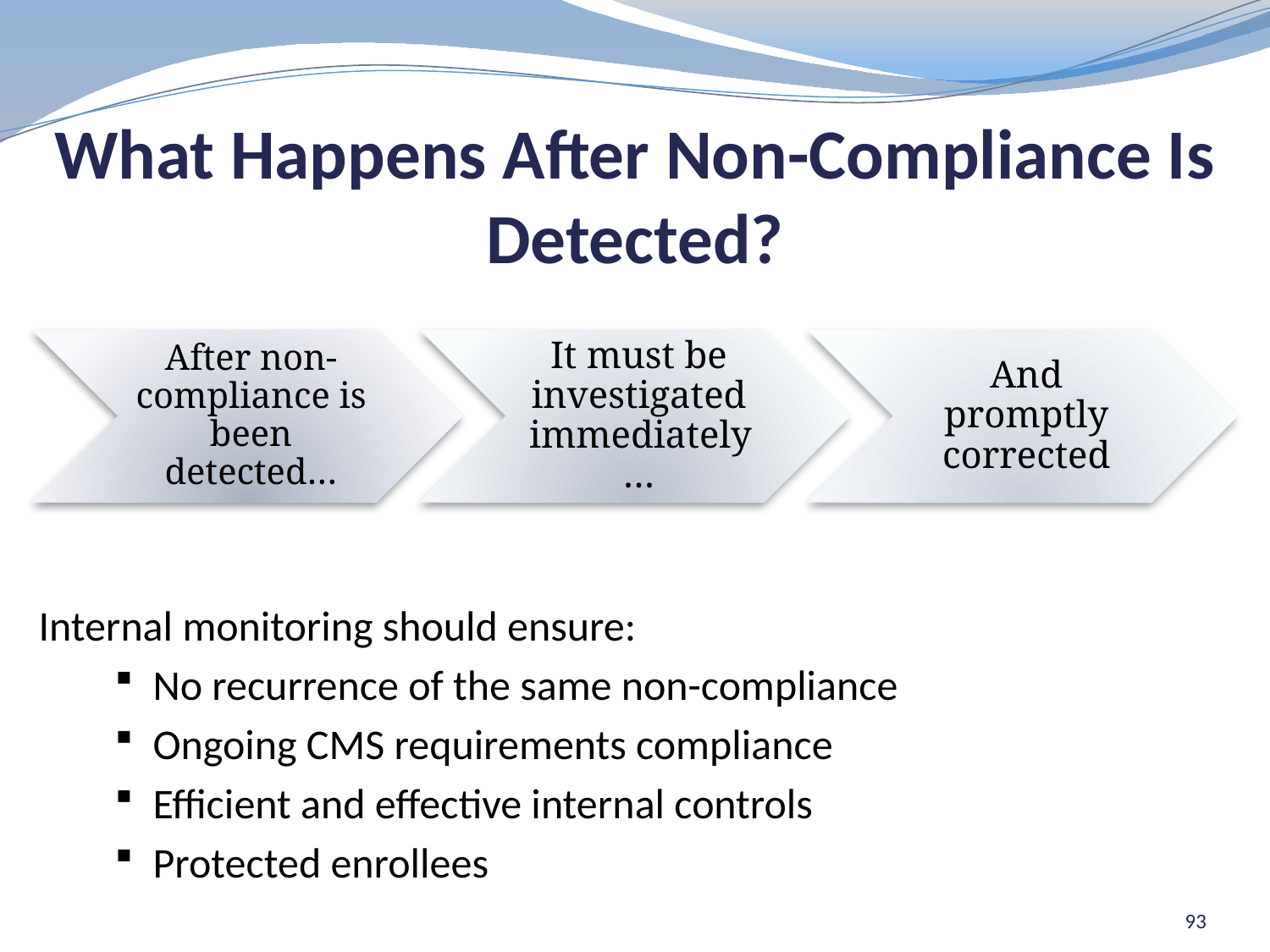

# What Happens After Non-Compliance Is Detected?
After non-compliance is been detected…
It must be investigated immediately…
And promptly corrected
Internal monitoring should ensure:
No recurrence of the same non-compliance
Ongoing CMS requirements compliance
Efficient and effective internal controls
Protected enrollees
93